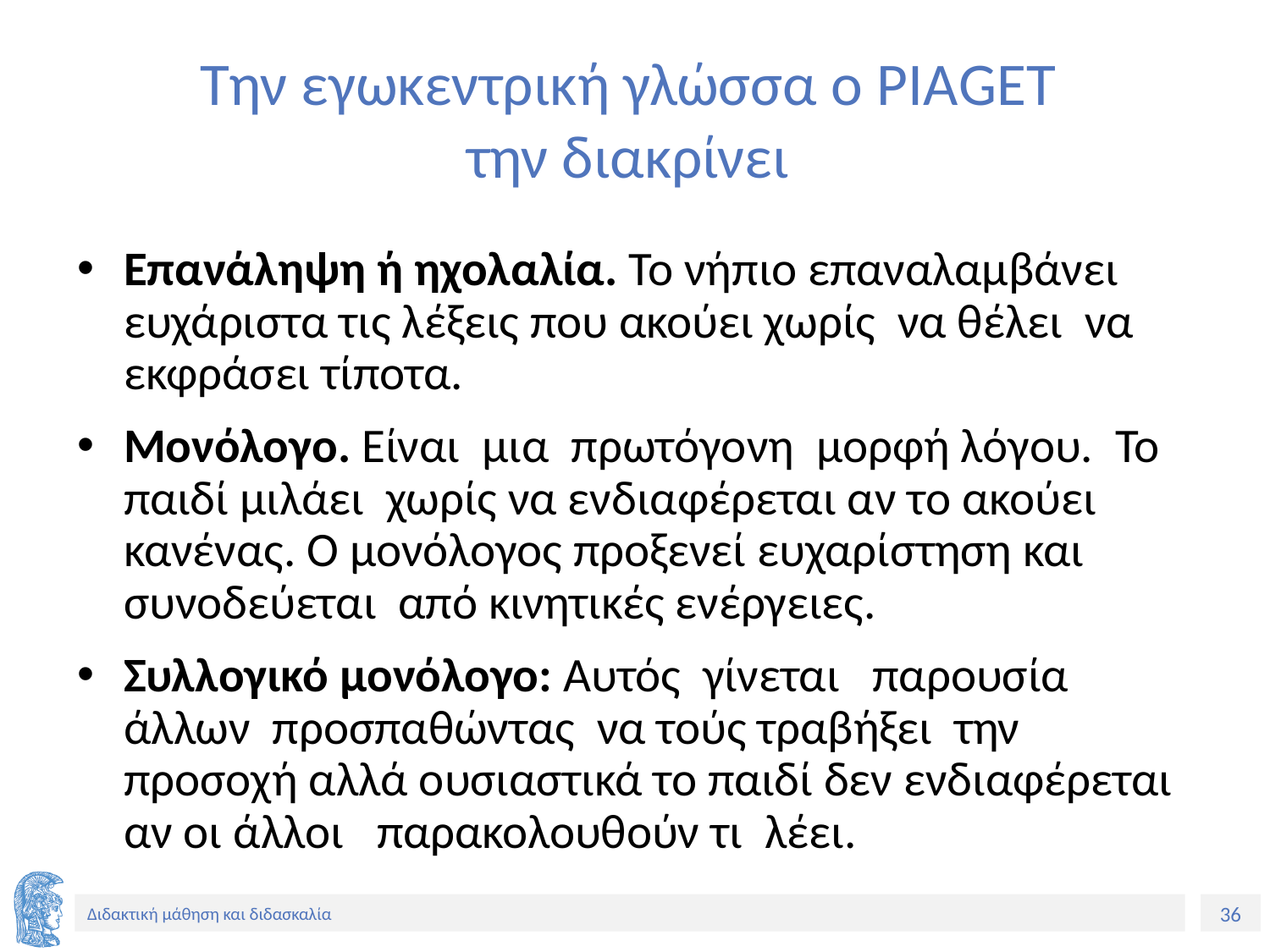

# Την εγωκεντρική γλώσσα ο ΡΙΑGΕΤ την διακρίνει
Επανάληψη ή ηχολαλία. Το νήπιο επαναλαμβάνει  ευχάριστα τις λέξεις που ακούει χωρίς  να θέλει  να εκφράσει τίποτα.
Μονόλογο. Είναι  μια  πρωτόγονη  μορφή λόγου.  Το  παιδί μιλάει  χωρίς να ενδιαφέρεται αν το ακούει κανένας. Ο μονόλογος προξενεί ευχαρίστηση και  συνοδεύεται  από κινητικές ενέργειες.
Συλλογικό μονόλογο: Αυτός  γίνεται   παρουσία άλλων  προσπαθώντας  να τούς τραβήξει  την  προσοχή αλλά ουσιαστικά το παιδί δεν ενδιαφέρεται αν οι άλλοι   παρακολουθούν τι  λέει.